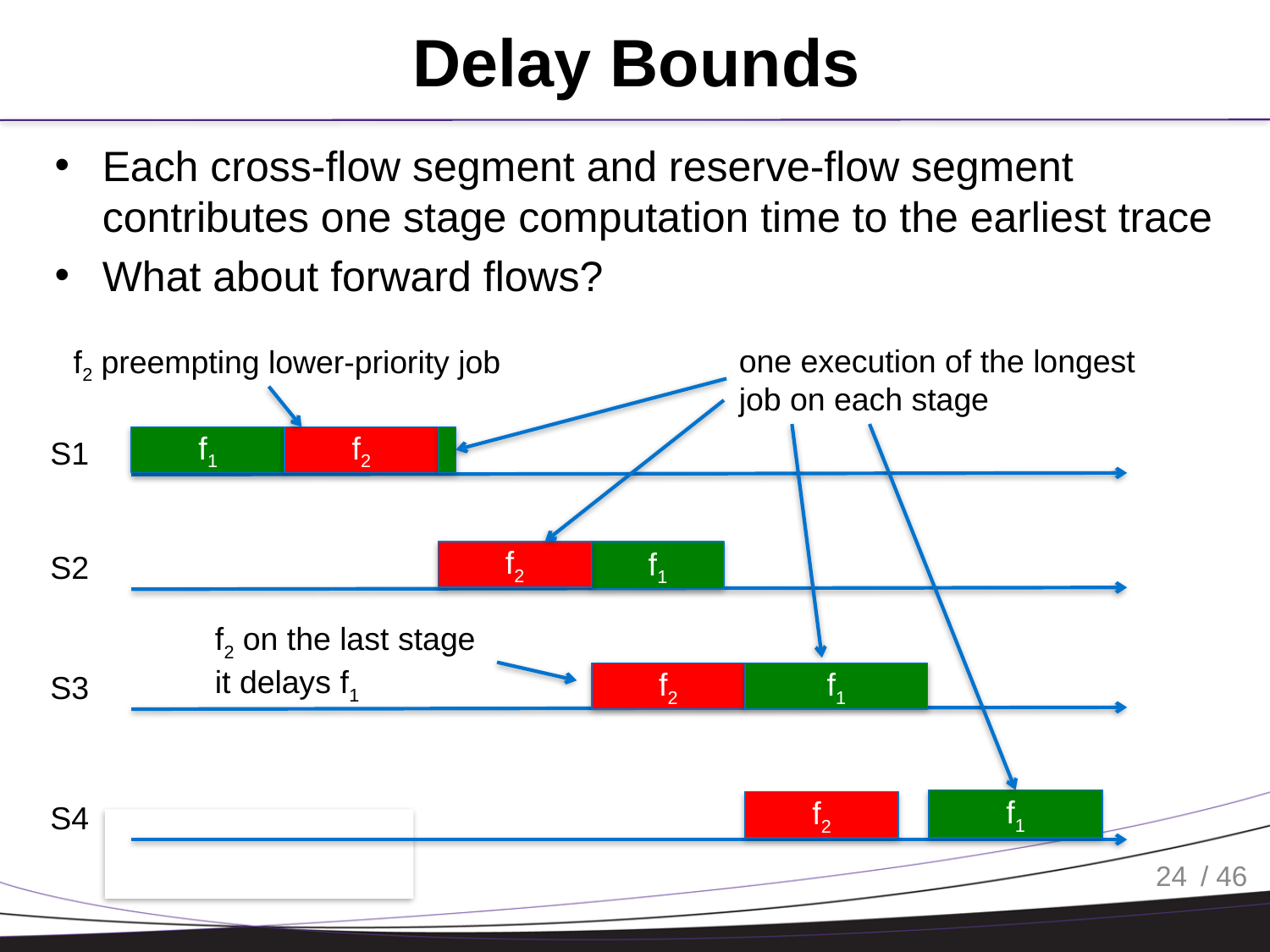

# Delay Bounds
Each cross-flow segment and reserve-flow segment contributes one stage computation time to the earliest trace
What about forward flows?
one execution of the longest
job on each stage
f2 preempting lower-priority job
S1
f1
f2

S2
f2
f1
f2 on the last stage
it delays f1
S3
f2
f1
f1
S4
f2
24